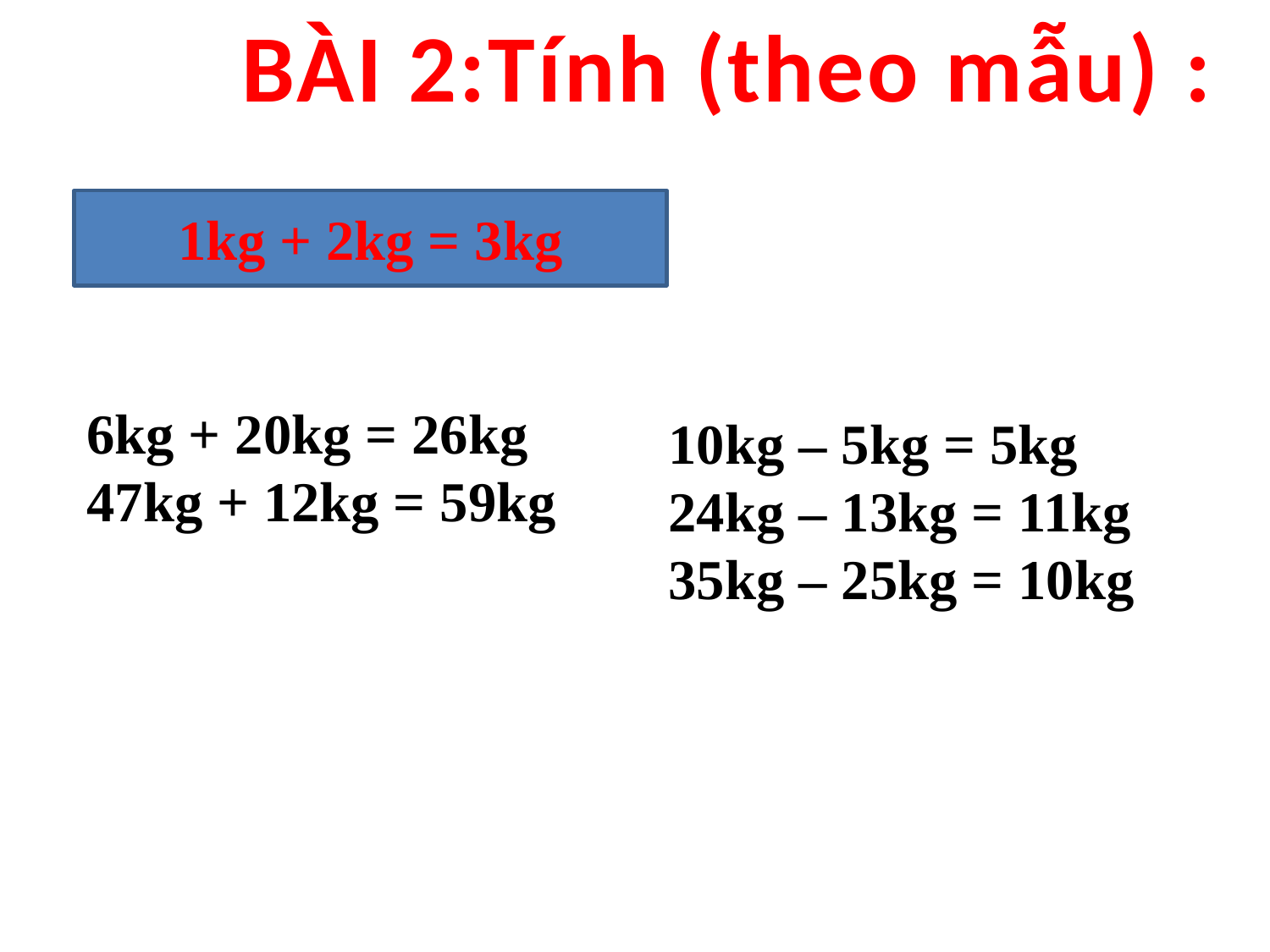

BÀI 2:Tính (theo mẫu) :
1kg + 2kg = 3kg
6kg + 20kg = 26kg
47kg + 12kg = 59kg

10kg – 5kg = 5kg
24kg – 13kg = 11kg
35kg – 25kg = 10kg